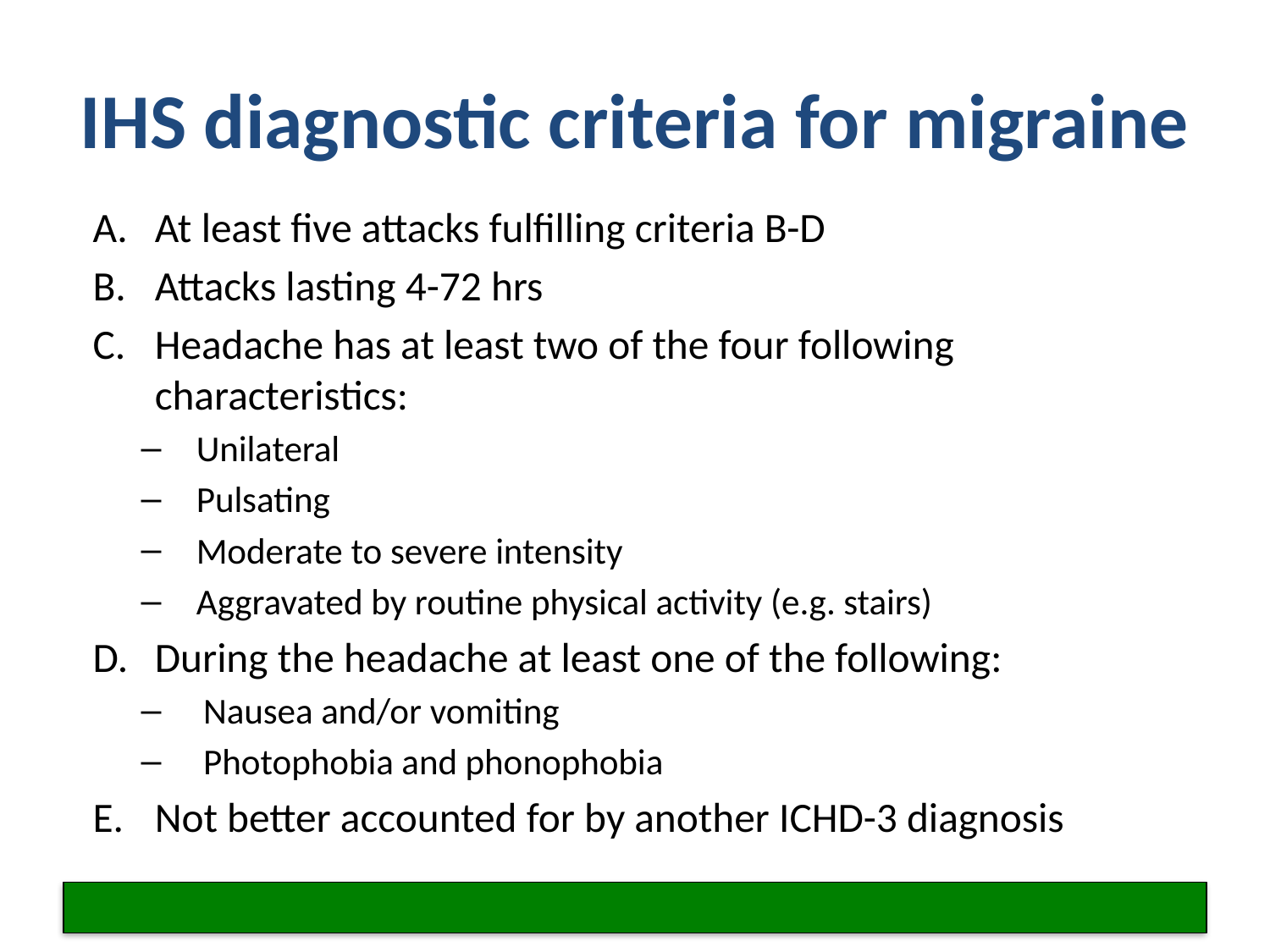

# IHS diagnostic criteria for migraine
At least five attacks fulfilling criteria B-D
Attacks lasting 4-72 hrs
Headache has at least two of the four following characteristics:
Unilateral
Pulsating
Moderate to severe intensity
Aggravated by routine physical activity (e.g. stairs)
During the headache at least one of the following:
Nausea and/or vomiting
Photophobia and phonophobia
Not better accounted for by another ICHD-3 diagnosis